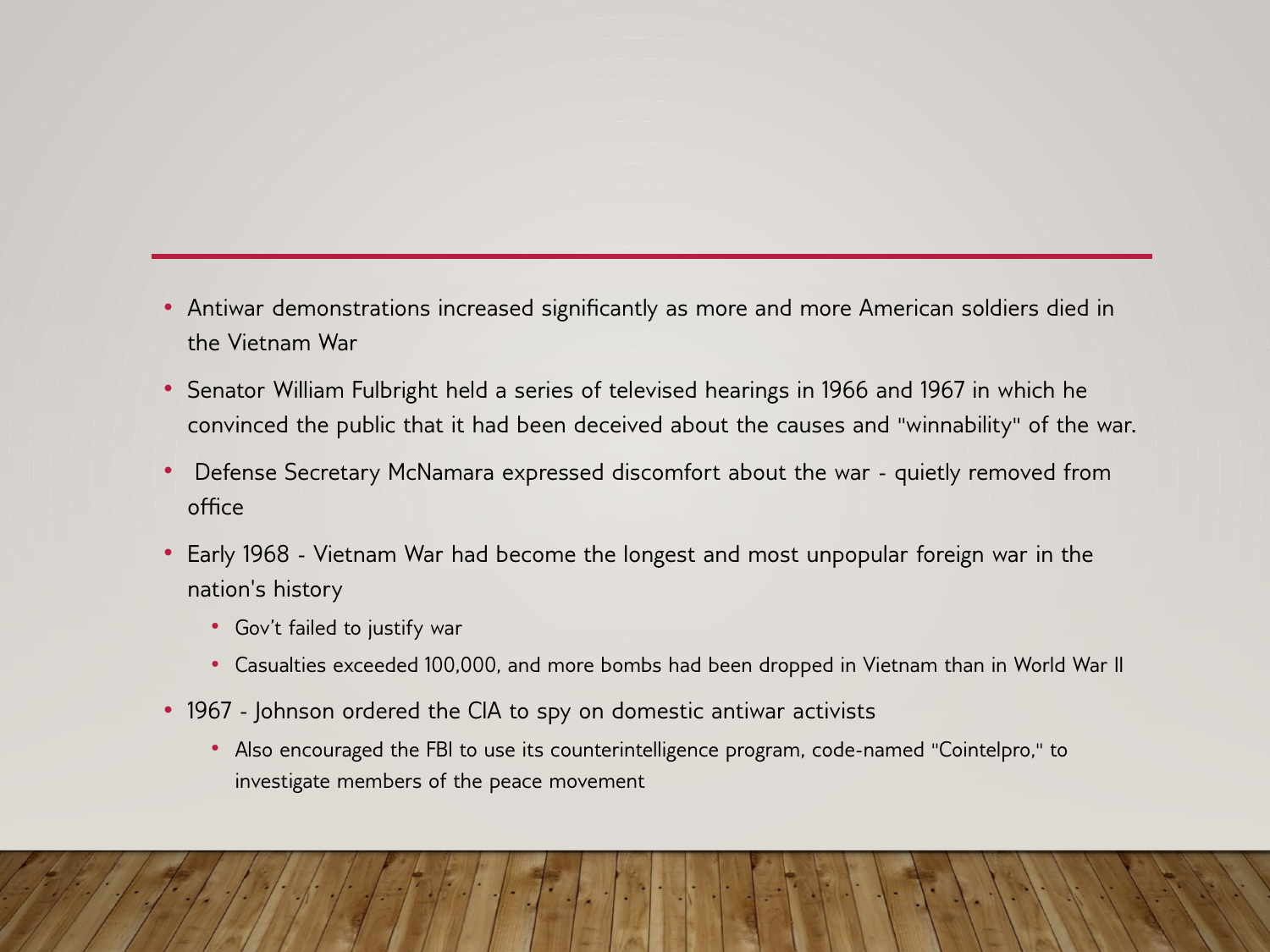

#
Antiwar demonstrations increased significantly as more and more American soldiers died in the Vietnam War
Senator William Fulbright held a series of televised hearings in 1966 and 1967 in which he convinced the public that it had been deceived about the causes and "winnability" of the war.
 Defense Secretary McNamara expressed discomfort about the war - quietly removed from office
Early 1968 - Vietnam War had become the longest and most unpopular foreign war in the nation's history
Gov’t failed to justify war
Casualties exceeded 100,000, and more bombs had been dropped in Vietnam than in World War II
1967 - Johnson ordered the CIA to spy on domestic antiwar activists
Also encouraged the FBI to use its counterintelligence program, code-named "Cointelpro," to investigate members of the peace movement